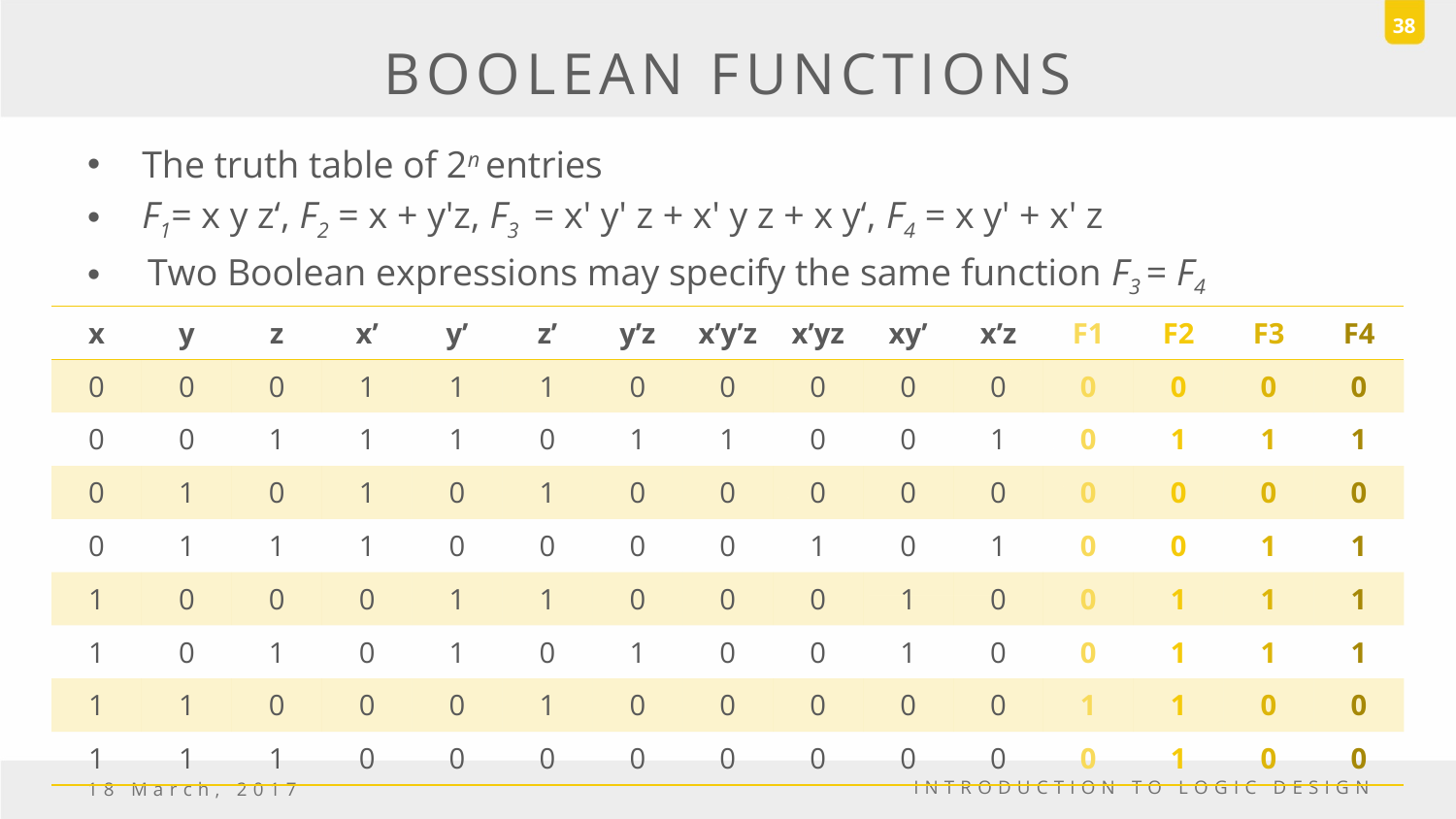

38
# BOOLEAN FUNCTIONS
The truth table of 2n entries
F1= x y z‘, F2 = x + y'z, F3  = x' y' z + x' y z + x y‘, F4 = x y' + x' z
 Two Boolean expressions may specify the same function F3 = F4

| x | y | z | x’ | y’ | z’ | y’z | x’y’z | x’yz | xy’ | x’z | F1 | F2 | F3 | F4 |
| --- | --- | --- | --- | --- | --- | --- | --- | --- | --- | --- | --- | --- | --- | --- |
| 0 | 0 | 0 | 1 | 1 | 1 | 0 | 0 | 0 | 0 | 0 | 0 | 0 | 0 | 0 |
| 0 | 0 | 1 | 1 | 1 | 0 | 1 | 1 | 0 | 0 | 1 | 0 | 1 | 1 | 1 |
| 0 | 1 | 0 | 1 | 0 | 1 | 0 | 0 | 0 | 0 | 0 | 0 | 0 | 0 | 0 |
| 0 | 1 | 1 | 1 | 0 | 0 | 0 | 0 | 1 | 0 | 1 | 0 | 0 | 1 | 1 |
| 1 | 0 | 0 | 0 | 1 | 1 | 0 | 0 | 0 | 1 | 0 | 0 | 1 | 1 | 1 |
| 1 | 0 | 1 | 0 | 1 | 0 | 1 | 0 | 0 | 1 | 0 | 0 | 1 | 1 | 1 |
| 1 | 1 | 0 | 0 | 0 | 1 | 0 | 0 | 0 | 0 | 0 | 1 | 1 | 0 | 0 |
| 1 | 1 | 1 | 0 | 0 | 0 | 0 | 0 | 0 | 0 | 0 | 0 | 1 | 0 | 0 |
18 March, 2017
INTRODUCTION TO LOGIC DESIGN